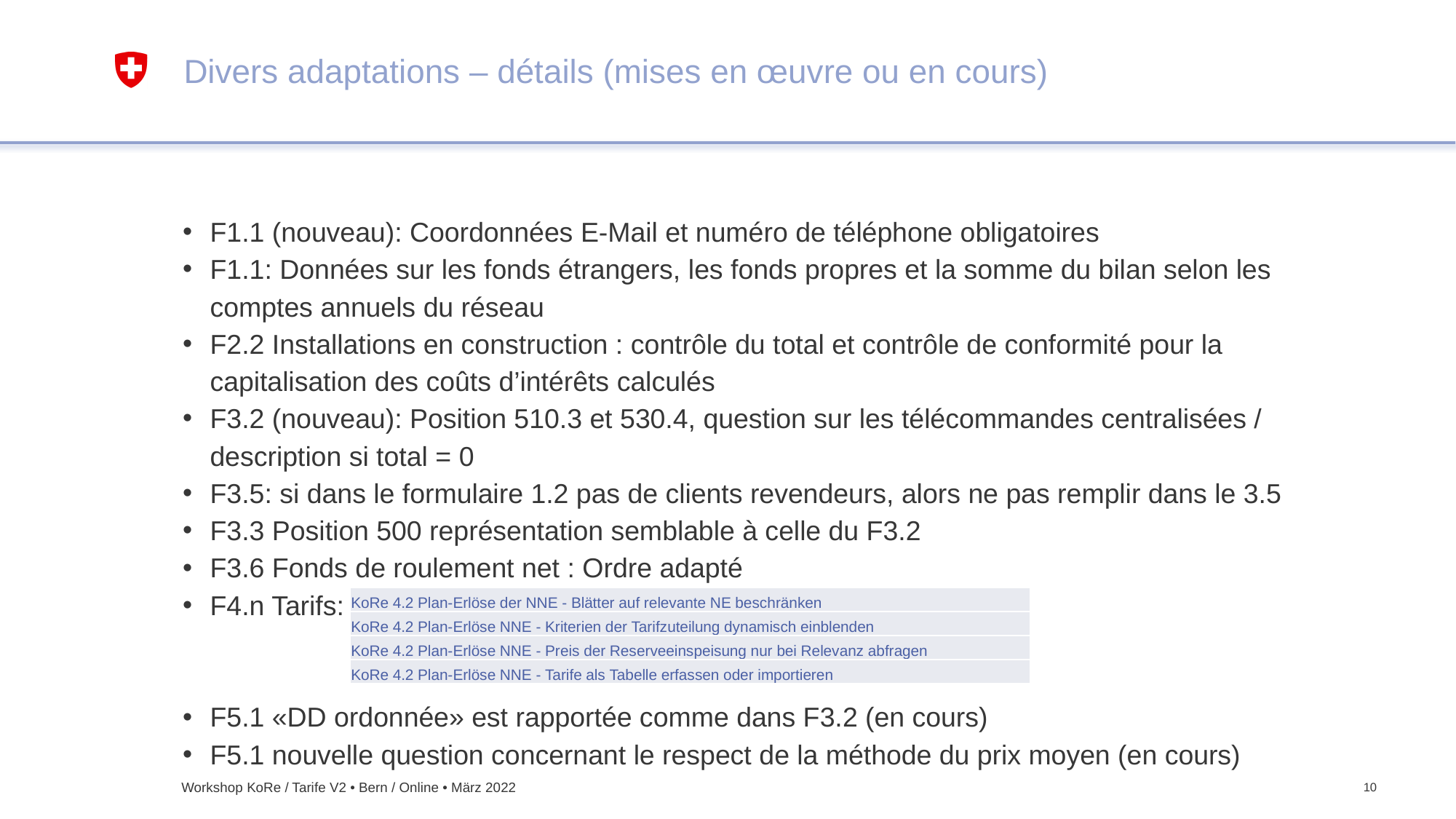

# Divers adaptations – détails (mises en œuvre ou en cours)
F1.1 (nouveau): Coordonnées E-Mail et numéro de téléphone obligatoires
F1.1: Données sur les fonds étrangers, les fonds propres et la somme du bilan selon les comptes annuels du réseau
F2.2 Installations en construction : contrôle du total et contrôle de conformité pour la capitalisation des coûts d’intérêts calculés
F3.2 (nouveau): Position 510.3 et 530.4, question sur les télécommandes centralisées / description si total = 0
F3.5: si dans le formulaire 1.2 pas de clients revendeurs, alors ne pas remplir dans le 3.5
F3.3 Position 500 représentation semblable à celle du F3.2
F3.6 Fonds de roulement net : Ordre adapté
F4.n Tarifs:

F5.1 «DD ordonnée» est rapportée comme dans F3.2 (en cours)
F5.1 nouvelle question concernant le respect de la méthode du prix moyen (en cours)

| KoRe 4.2 Plan-Erlöse der NNE - Blätter auf relevante NE beschränken |
| --- |
| KoRe 4.2 Plan-Erlöse NNE - Kriterien der Tarifzuteilung dynamisch einblenden |
| KoRe 4.2 Plan-Erlöse NNE - Preis der Reserveeinspeisung nur bei Relevanz abfragen |
| KoRe 4.2 Plan-Erlöse NNE - Tarife als Tabelle erfassen oder importieren |
Workshop KoRe / Tarife V2 • Bern / Online • März 2022
10